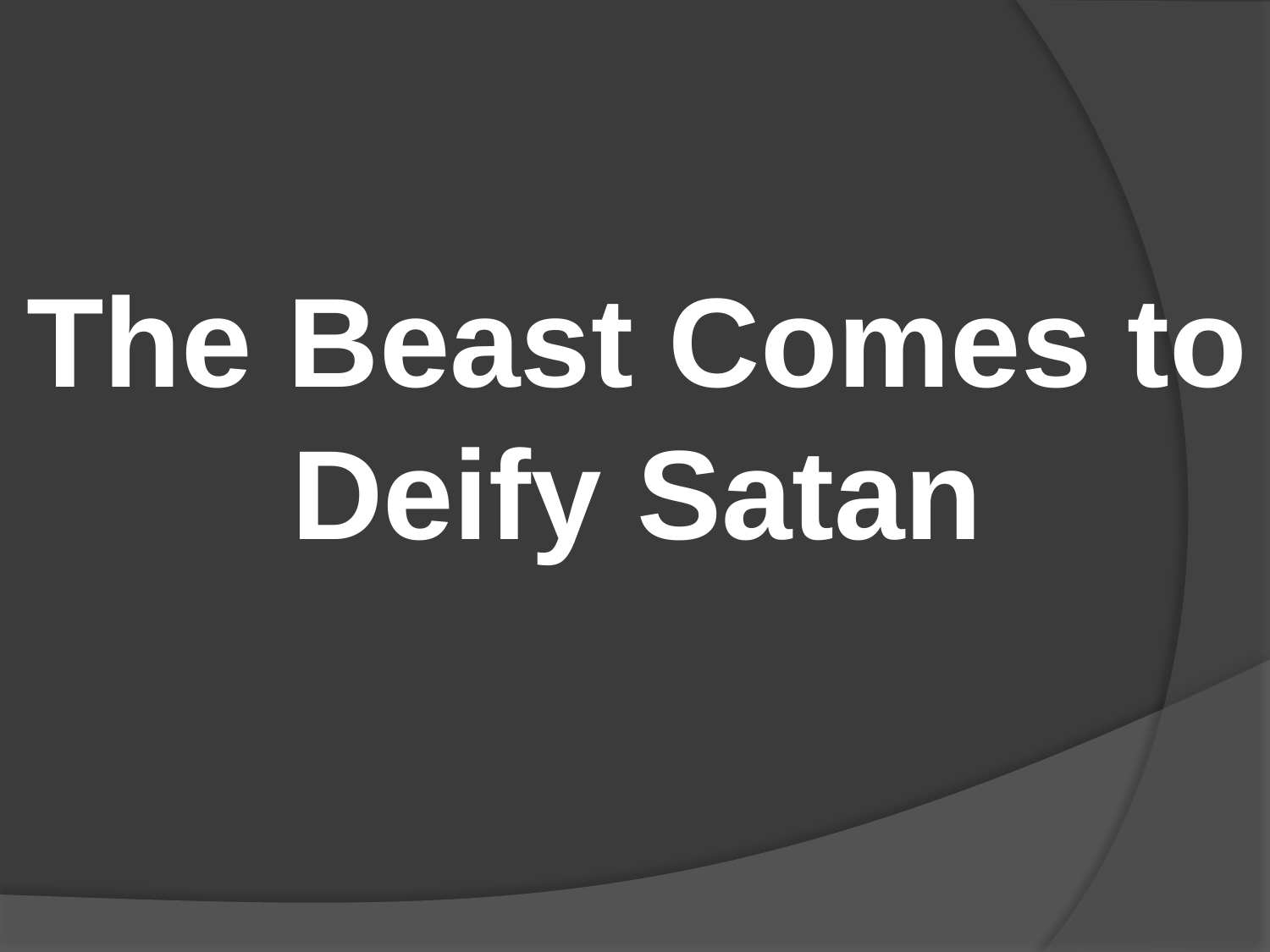

#
The Beast Comes to Deify Satan